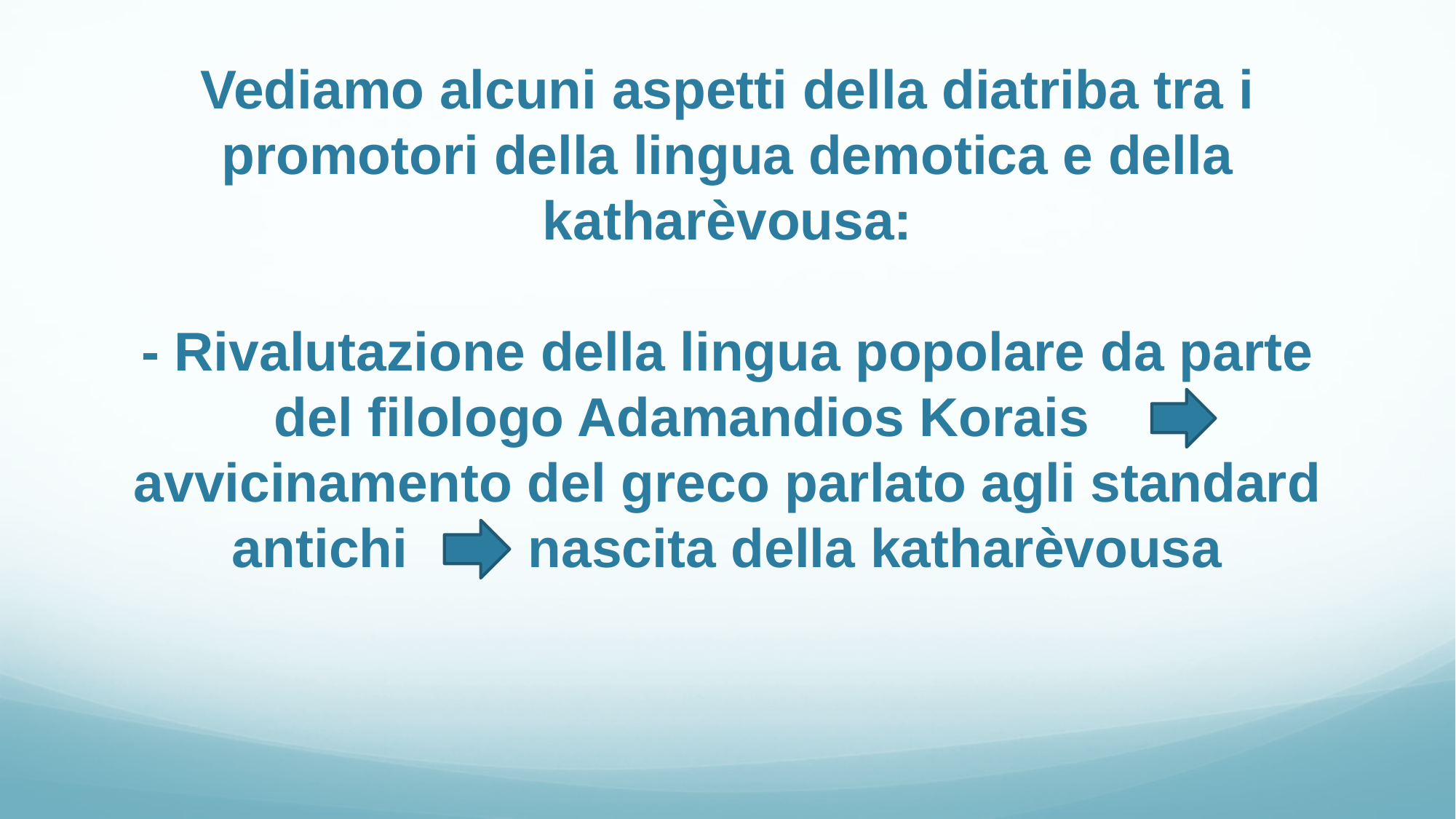

# Vediamo alcuni aspetti della diatriba tra i promotori della lingua demotica e della katharèvousa: - Rivalutazione della lingua popolare da parte del filologo Adamandios Korais       avvicinamento del greco parlato agli standard antichi        nascita della katharèvousa